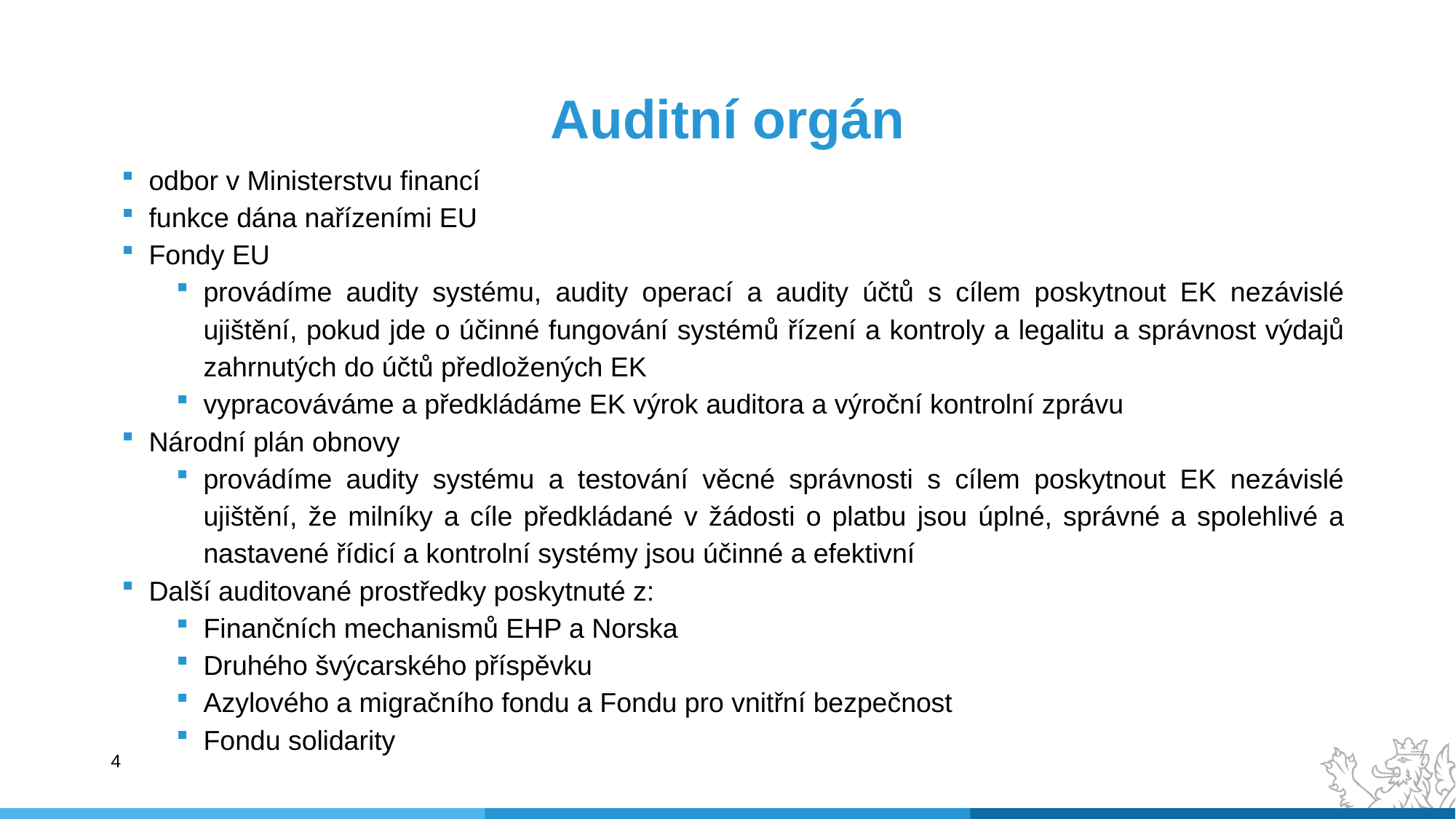

# Auditní orgán
odbor v Ministerstvu financí
funkce dána nařízeními EU
Fondy EU
provádíme audity systému, audity operací a audity účtů s cílem poskytnout EK nezávislé ujištění, pokud jde o účinné fungování systémů řízení a kontroly a legalitu a správnost výdajů zahrnutých do účtů předložených EK
vypracováváme a předkládáme EK výrok auditora a výroční kontrolní zprávu
Národní plán obnovy
provádíme audity systému a testování věcné správnosti s cílem poskytnout EK nezávislé ujištění, že milníky a cíle předkládané v žádosti o platbu jsou úplné, správné a spolehlivé a nastavené řídicí a kontrolní systémy jsou účinné a efektivní
Další auditované prostředky poskytnuté z:
Finančních mechanismů EHP a Norska
Druhého švýcarského příspěvku
Azylového a migračního fondu a Fondu pro vnitřní bezpečnost
Fondu solidarity

4